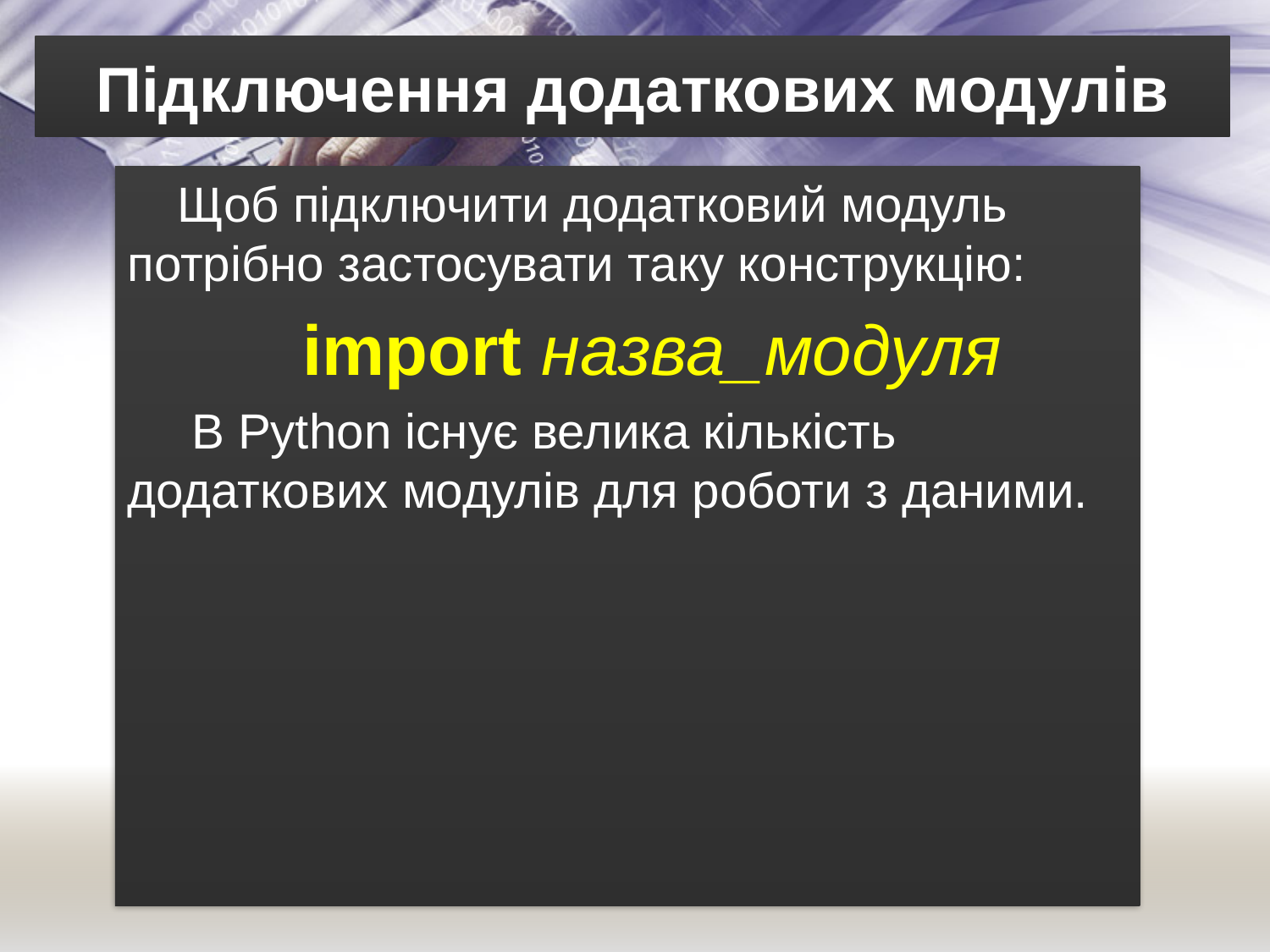

# Підключення додаткових модулів
Щоб підключити додатковий модуль  потрібно застосувати таку конструкцію:
import назва_модуля
 В Python існує велика кількість додаткових модулів для роботи з даними.